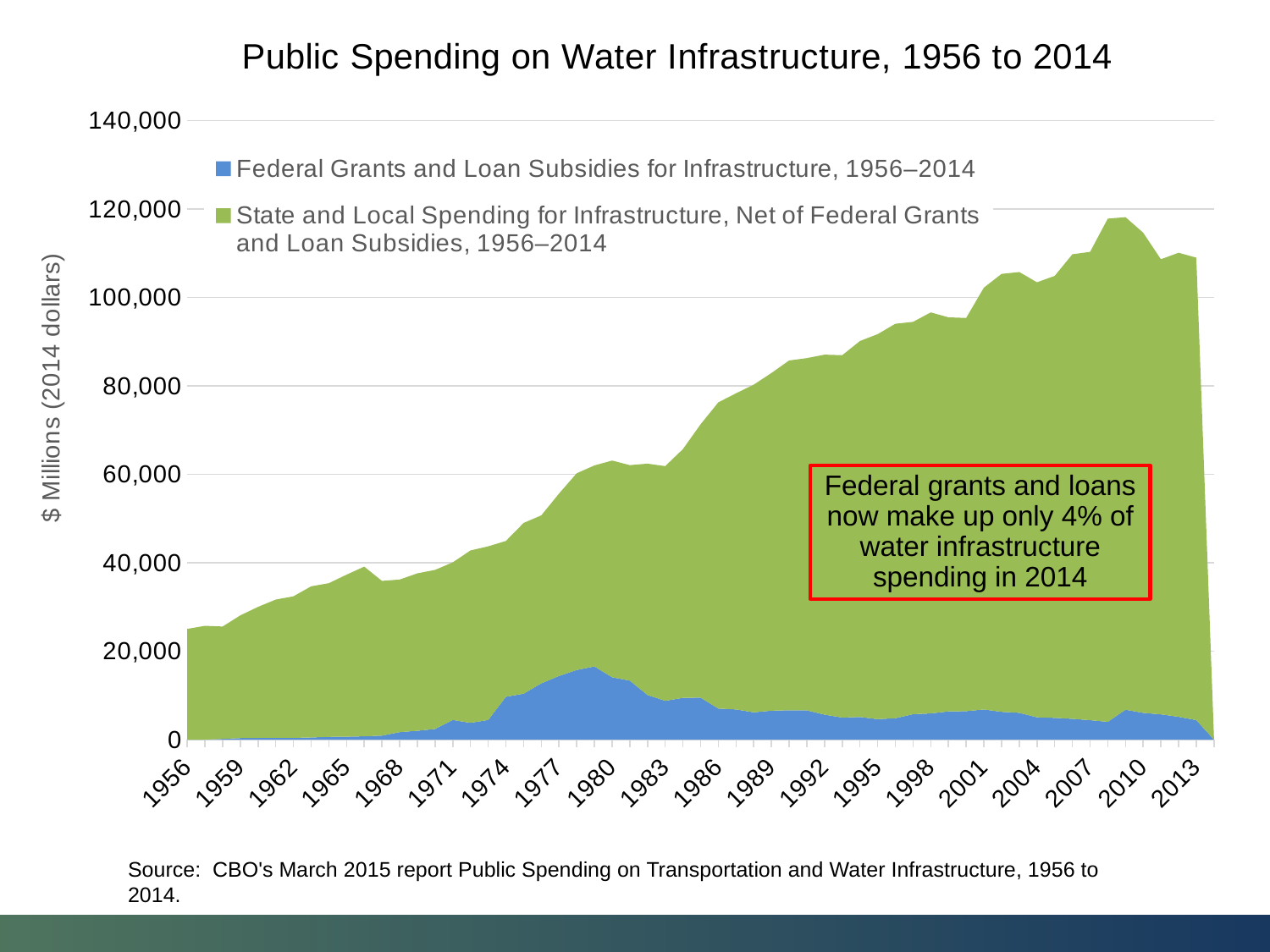

[unsupported chart]

Federal grants and loans now make up only 4% of water infrastructure spending in 2014
Source:  CBO's March 2015 report Public Spending on Transportation and Water Infrastructure, 1956 to 2014.